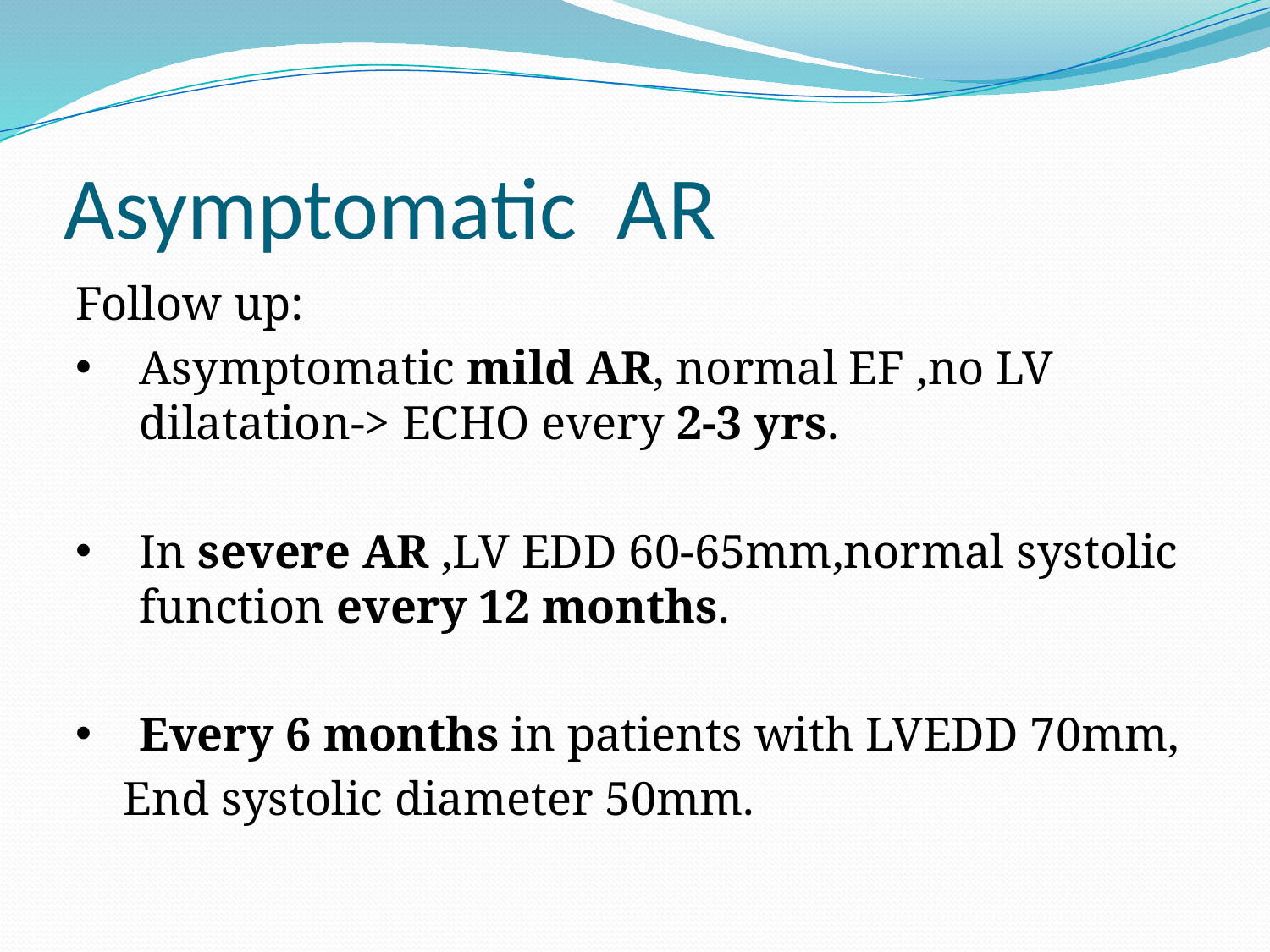

# Asymptomatic  AR
Follow up:
Asymptomatic mild AR, normal EF ,no LV dilatation-> ECHO every 2-3 yrs.

In severe AR ,LV EDD 60-65mm,normal systolic function every 12 months.

Every 6 months in patients with LVEDD 70mm,
    End systolic diameter 50mm.